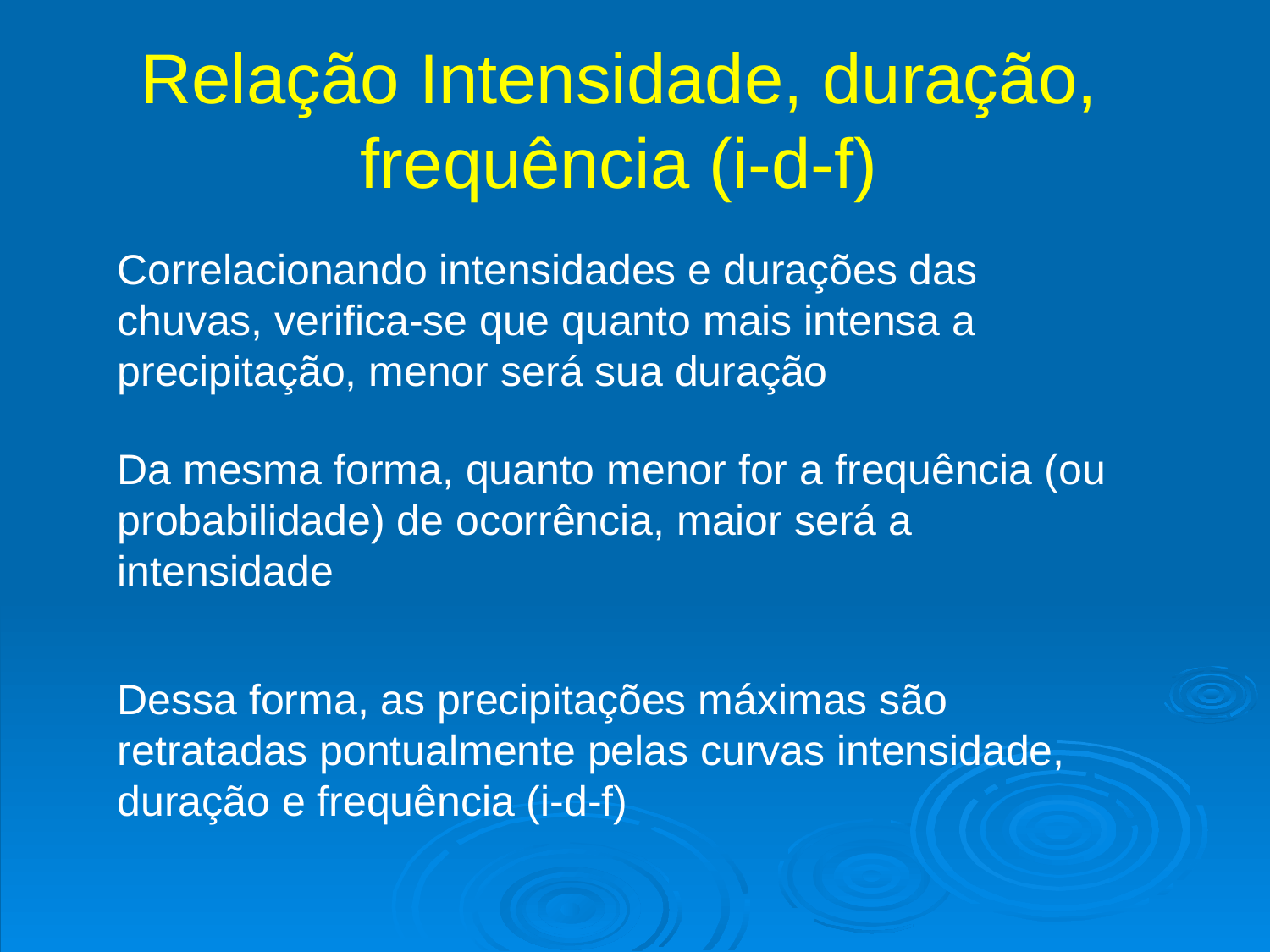

# Relação Intensidade, duração, frequência (i-d-f)
Correlacionando intensidades e durações das chuvas, verifica-se que quanto mais intensa a precipitação, menor será sua duração
Da mesma forma, quanto menor for a frequência (ou probabilidade) de ocorrência, maior será a intensidade
Dessa forma, as precipitações máximas são retratadas pontualmente pelas curvas intensidade, duração e frequência (i-d-f)